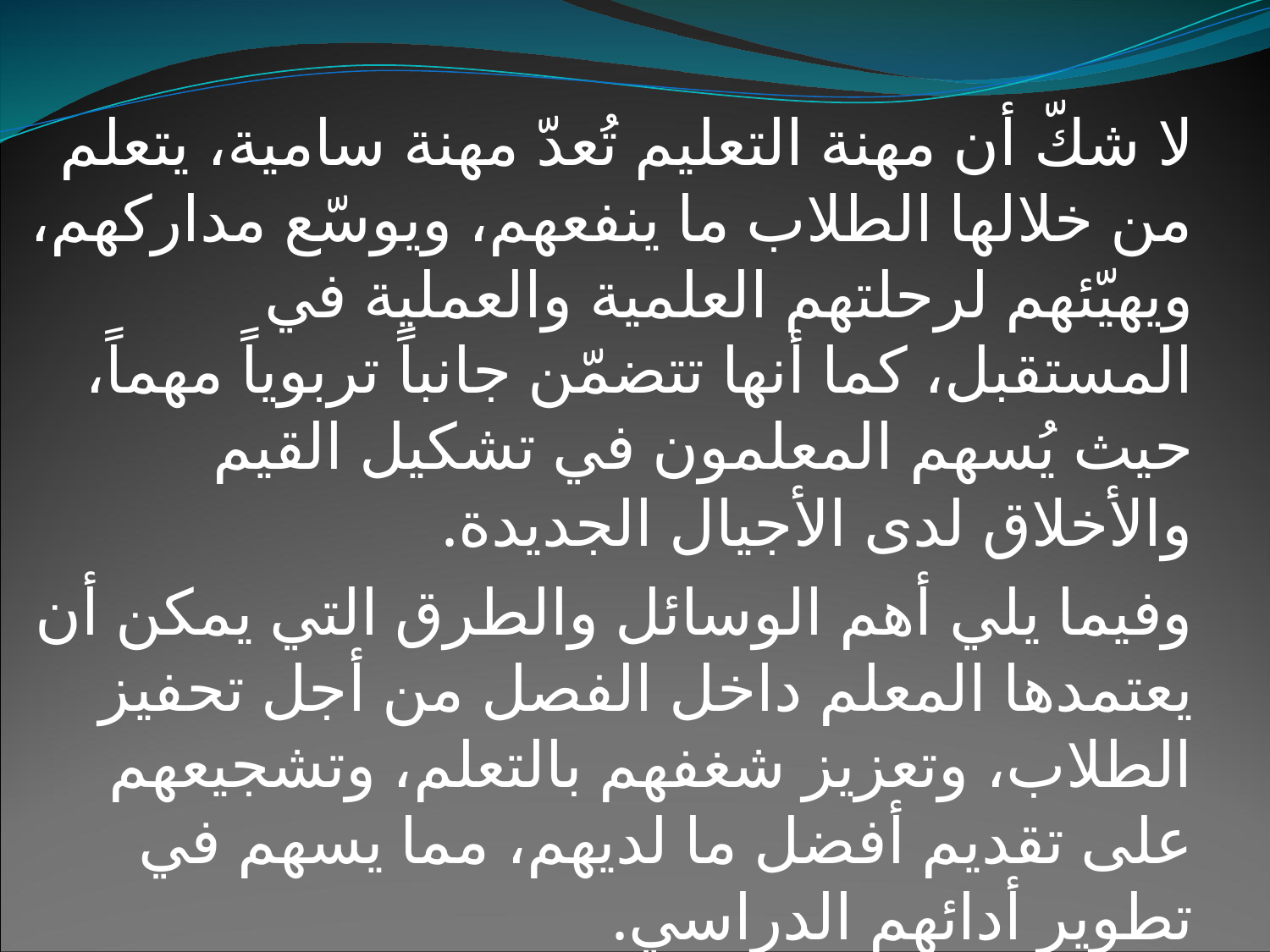

لا شكّ أن مهنة التعليم تُعدّ مهنة سامية، يتعلم من خلالها الطلاب ما ينفعهم، ويوسّع مداركهم، ويهيّئهم لرحلتهم العلمية والعملية في المستقبل، كما أنها تتضمّن جانباً تربوياً مهماً، حيث يُسهم المعلمون في تشكيل القيم والأخلاق لدى الأجيال الجديدة.
وفيما يلي أهم الوسائل والطرق التي يمكن أن يعتمدها المعلم داخل الفصل من أجل تحفيز الطلاب، وتعزيز شغفهم بالتعلم، وتشجيعهم على تقديم أفضل ما لديهم، مما يسهم في تطوير أدائهم الدراسي.